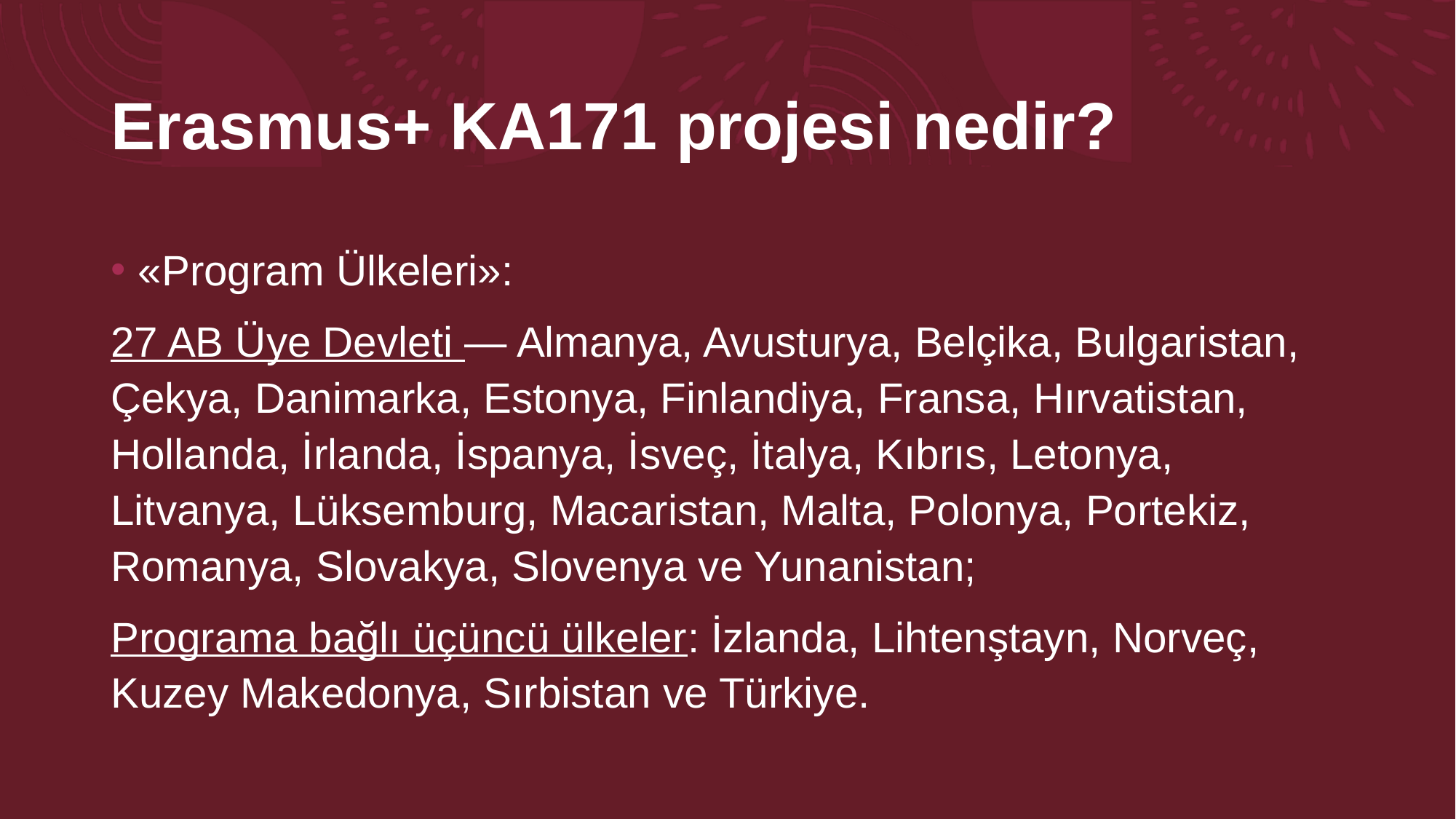

# Erasmus+ KA171 projesi nedir?
«Program Ülkeleri»:
27 AB Üye Devleti — Almanya, Avusturya, Belçika, Bulgaristan, Çekya, Danimarka, Estonya, Finlandiya, Fransa, Hırvatistan, Hollanda, İrlanda, İspanya, İsveç, İtalya, Kıbrıs, Letonya, Litvanya, Lüksemburg, Macaristan, Malta, Polonya, Portekiz, Romanya, Slovakya, Slovenya ve Yunanistan;
Programa bağlı üçüncü ülkeler: İzlanda, Lihtenştayn, Norveç, Kuzey Makedonya, Sırbistan ve Türkiye.